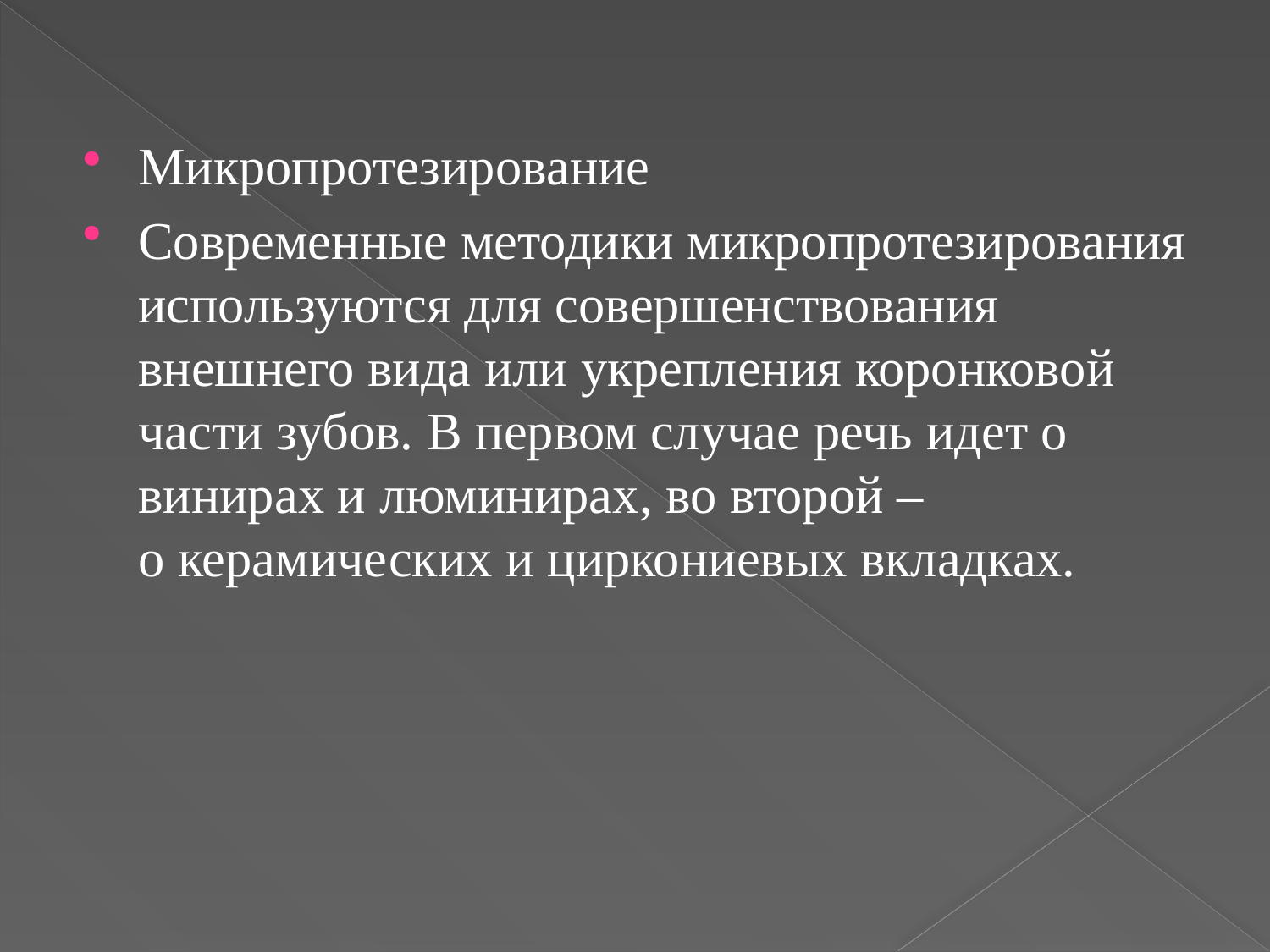

Микропротезирование
Современные методики микропротезирования используются для совершенствования внешнего вида или укрепления коронковой части зубов. В первом случае речь идет о винирах и люминирах, во второй – о керамических и циркониевых вкладках.